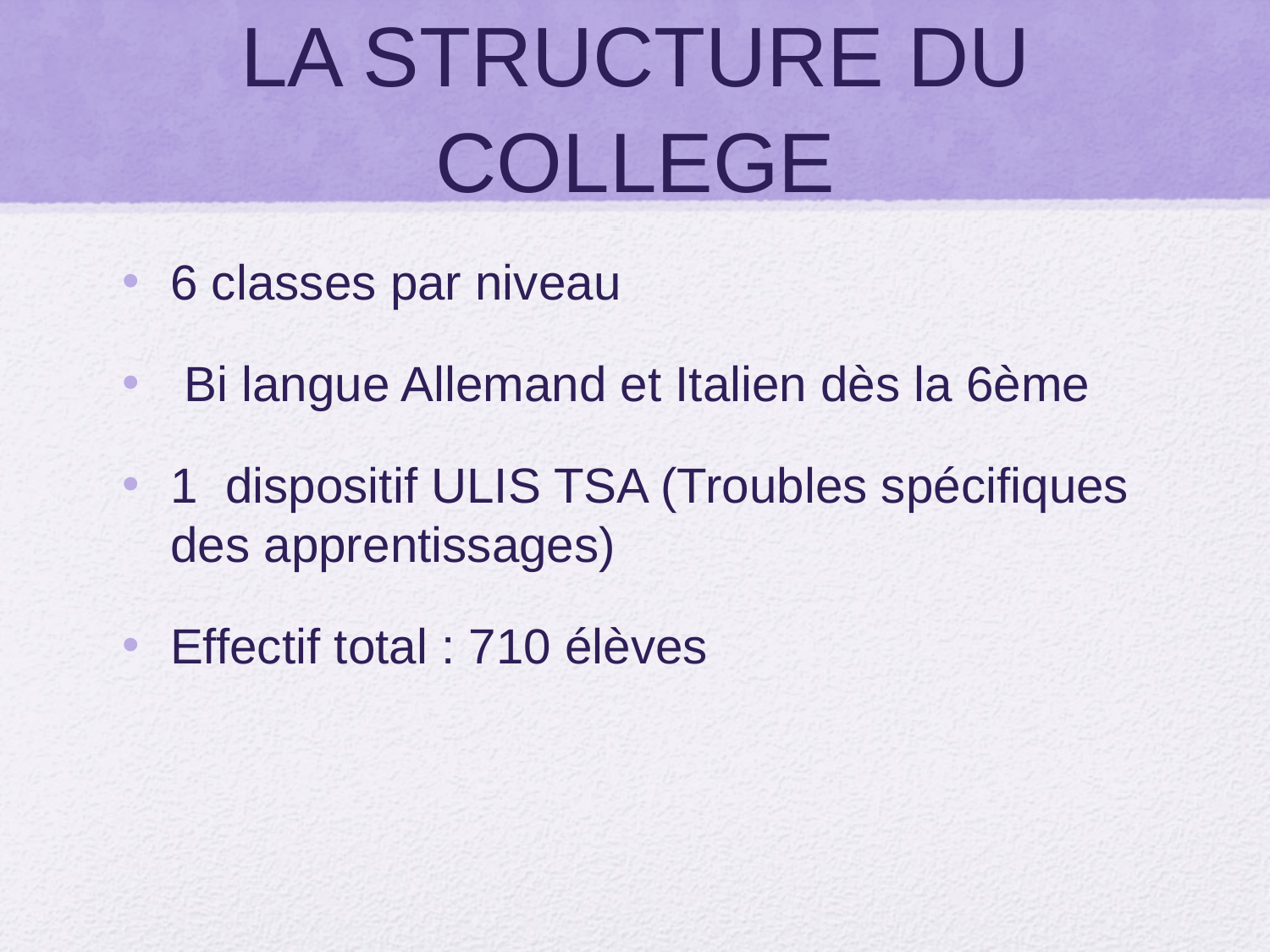

# LA STRUCTURE DU COLLEGE
6 classes par niveau
 Bi langue Allemand et Italien dès la 6ème
1  dispositif ULIS TSA (Troubles spécifiques des apprentissages)
Effectif total : 710 élèves